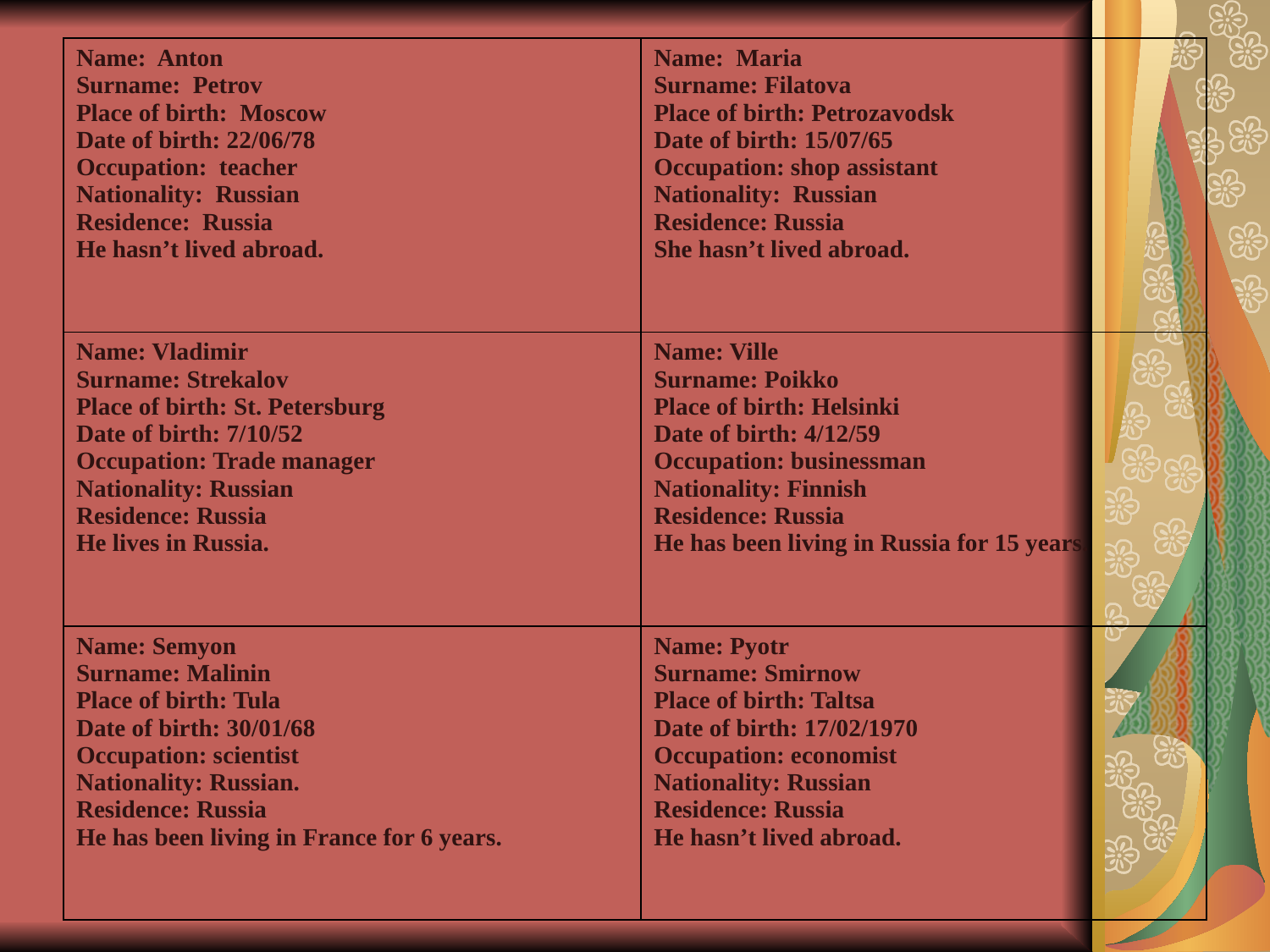

| Name: Anton Surname: Petrov Place of birth: Moscow Date of birth: 22/06/78 Occupation: teacher Nationality: Russian Residence: Russia He hasn’t lived abroad. | Name: Maria Surname: Filatova Place of birth: Petrozavodsk Date of birth: 15/07/65 Occupation: shop assistant Nationality: Russian Residence: Russia She hasn’t lived abroad. |
| --- | --- |
| Name: Vladimir Surname: Strekalov Place of birth: St. Petersburg Date of birth: 7/10/52 Occupation: Trade manager Nationality: Russian Residence: Russia He lives in Russia. | Name: Ville Surname: Poikko Place of birth: Helsinki Date of birth: 4/12/59 Occupation: businessman Nationality: Finnish Residence: Russia He has been living in Russia for 15 years. |
| Name: Semyon Surname: Malinin Place of birth: Tula Date of birth: 30/01/68 Occupation: scientist Nationality: Russian. Residence: Russia He has been living in France for 6 years. | Name: Pyotr Surname: Smirnow Place of birth: Taltsa Date of birth: 17/02/1970 Occupation: economist Nationality: Russian Residence: Russia He hasn’t lived abroad. |